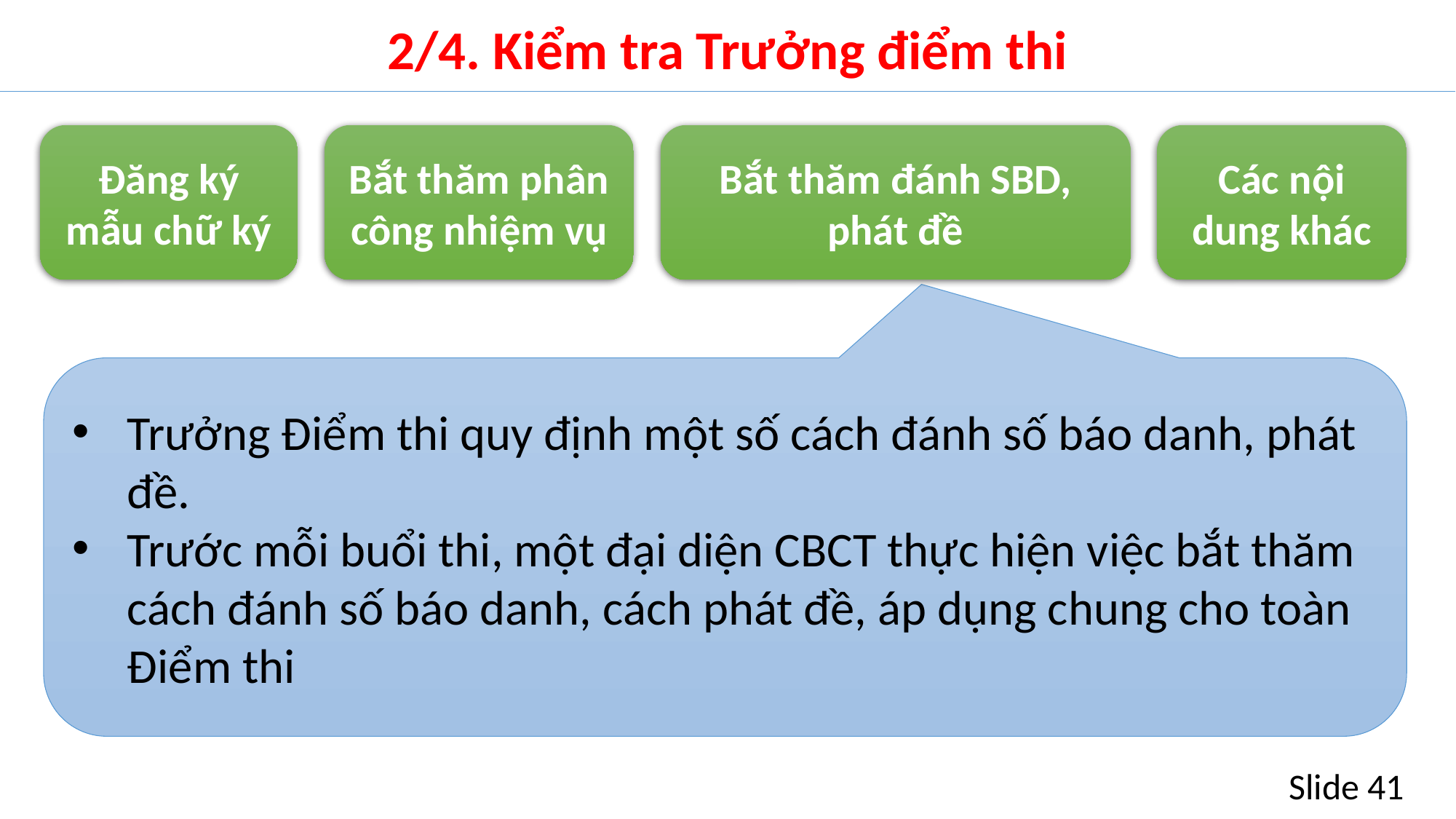

# 2/4. Kiểm tra Trưởng điểm thi
Đăng ký mẫu chữ ký
Bắt thăm phân công nhiệm vụ
Bắt thăm đánh SBD, phát đề
Các nội dung khác
Trưởng Điểm thi quy định một số cách đánh số báo danh, phát đề.
Trước mỗi buổi thi, một đại diện CBCT thực hiện việc bắt thăm cách đánh số báo danh, cách phát đề, áp dụng chung cho toàn Điểm thi